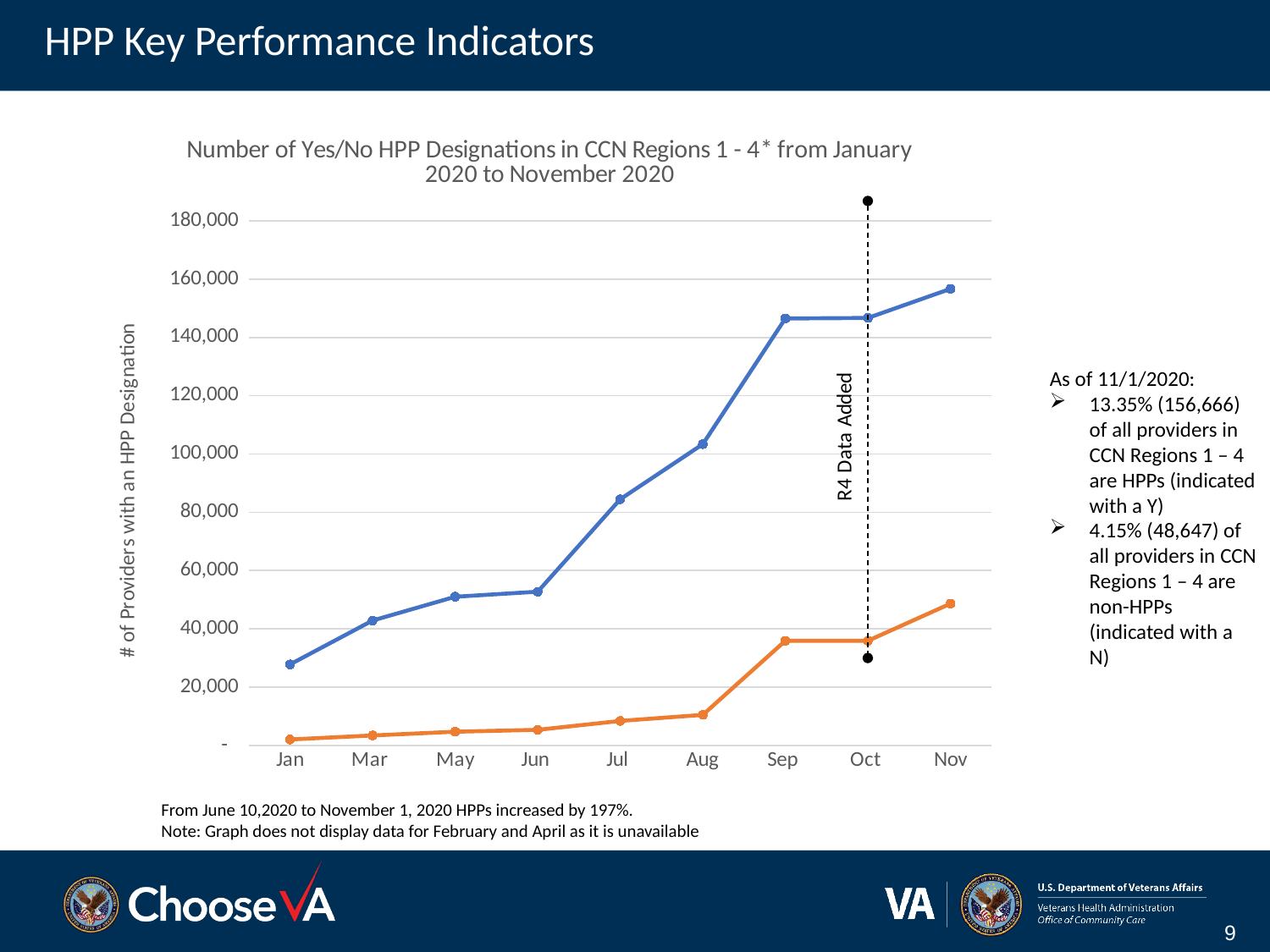

# HPP Key Performance Indicators

### Chart: Number of Yes/No HPP Designations in CCN Regions 1 - 4* from January 2020 to November 2020

| Category | Yes  | No |
|---|---|---|
| Jan | 27806.0 | 2049.0 |
| Mar  | 42862.0 | 3423.0 |
| May | 51026.0 | 4714.0 |
| Jun  | 52752.0 | 5363.0 |
| Jul  | 84463.0 | 8411.0 |
| Aug | 103387.0 | 10488.0 |
| Sep  | 146501.0 | 35920.0 |
| Oct  | 146690.0 | 35920.0 |
| Nov | 156666.0 | 48647.0 |
As of 11/1/2020:
13.35% (156,666) of all providers in CCN Regions 1 – 4 are HPPs (indicated with a Y)
4.15% (48,647) of all providers in CCN Regions 1 – 4 are non-HPPs (indicated with a N)
From June 10,2020 to November 1, 2020 HPPs increased by 197%.
Note: Graph does not display data for February and April as it is unavailable
9